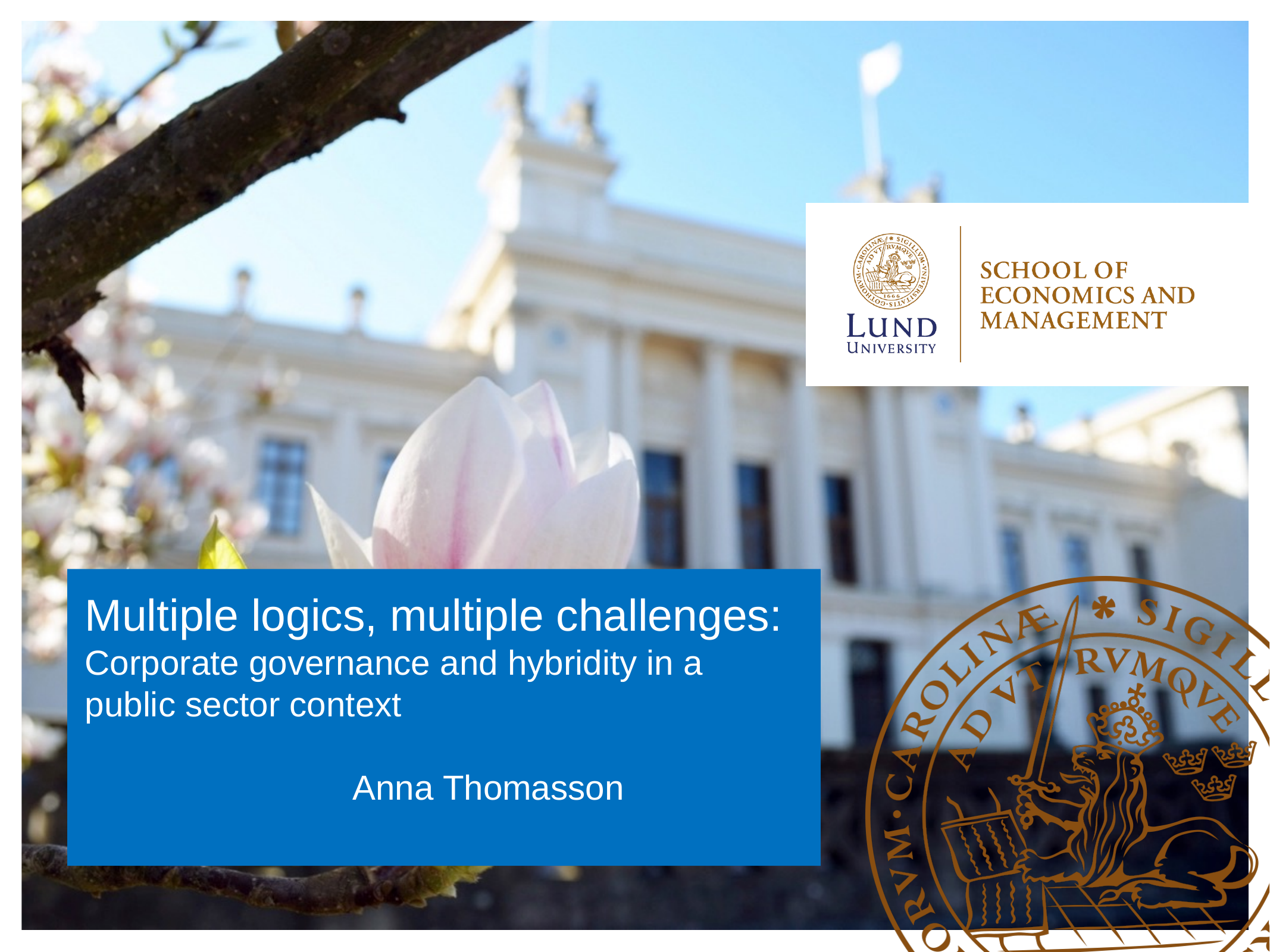

Multiple logics, multiple challenges: Corporate governance and hybridity in a public sector context

			Anna Thomasson